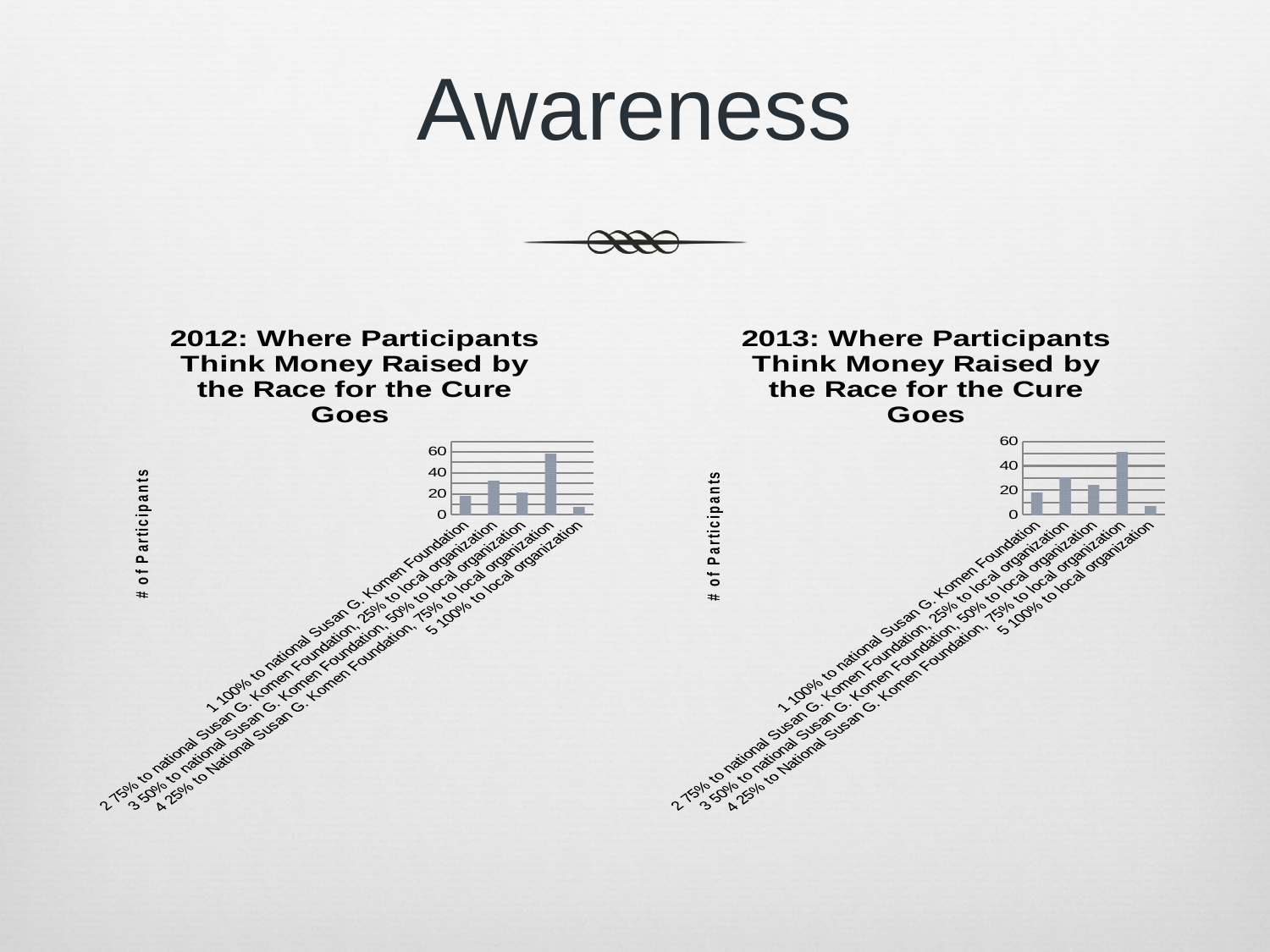

# Awareness

### Chart: 2012: Where Participants Think Money Raised by the Race for the Cure Goes

| Category |  |
|---|---|
| 1 100% to national Susan G. Komen Foundation | 18.0 |
| 2 75% to national Susan G. Komen Foundation, 25% to local organization | 32.0 |
| 3 50% to national Susan G. Komen Foundation, 50% to local organization | 21.0 |
| 4 25% to National Susan G. Komen Foundation, 75% to local organization | 58.0 |
| 5 100% to local organization | 7.0 |

### Chart: 2013: Where Participants Think Money Raised by the Race for the Cure Goes

| Category |  |
|---|---|
| 1 100% to national Susan G. Komen Foundation | 18.0 |
| 2 75% to national Susan G. Komen Foundation, 25% to local organization | 30.0 |
| 3 50% to national Susan G. Komen Foundation, 50% to local organization | 24.0 |
| 4 25% to National Susan G. Komen Foundation, 75% to local organization | 51.0 |
| 5 100% to local organization | 7.0 |